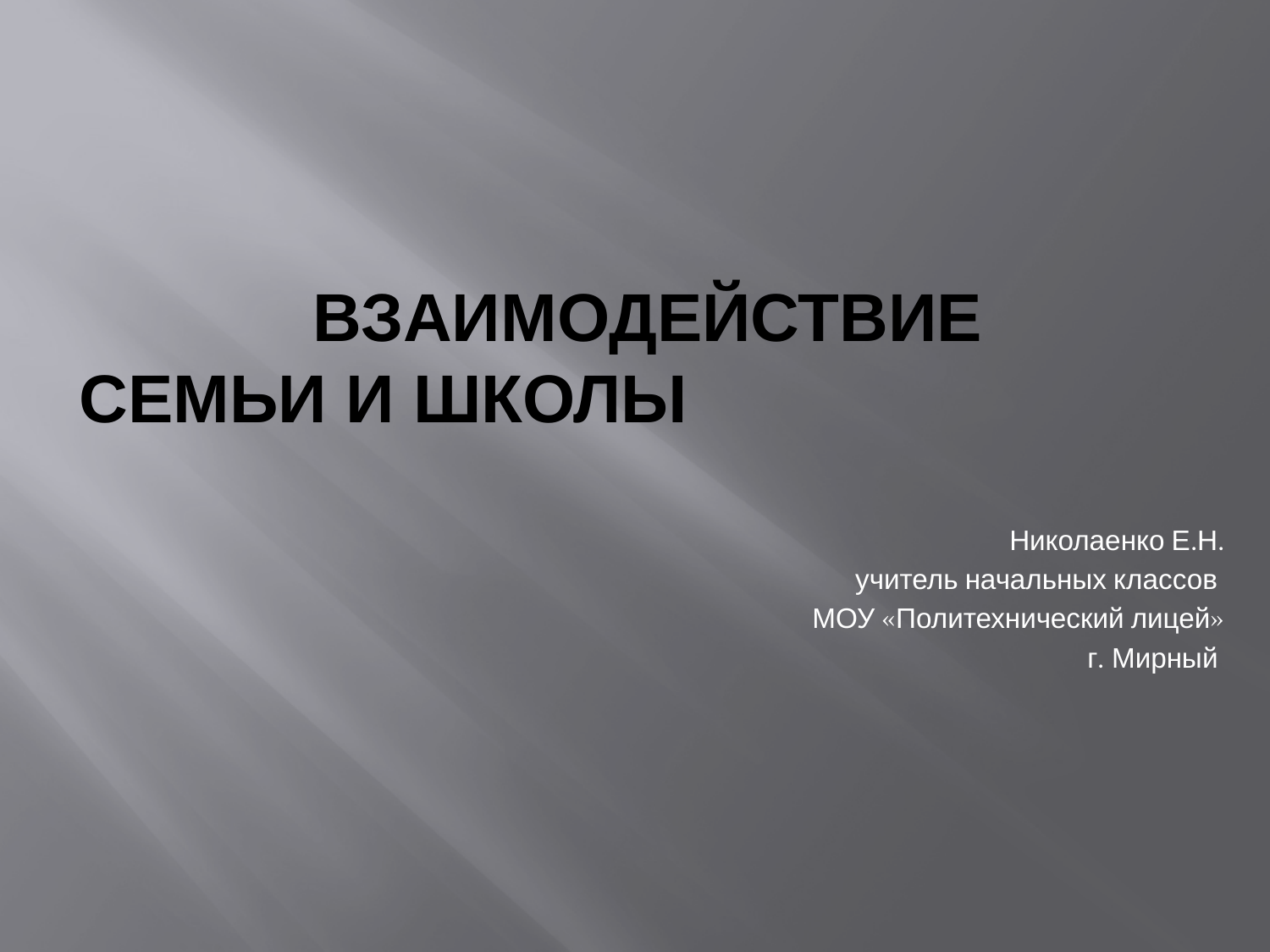

# ВЗАИМОДЕЙСТВИЕ семьи и школы
Николаенко Е.Н.
учитель начальных классов
МОУ «Политехнический лицей»
г. Мирный